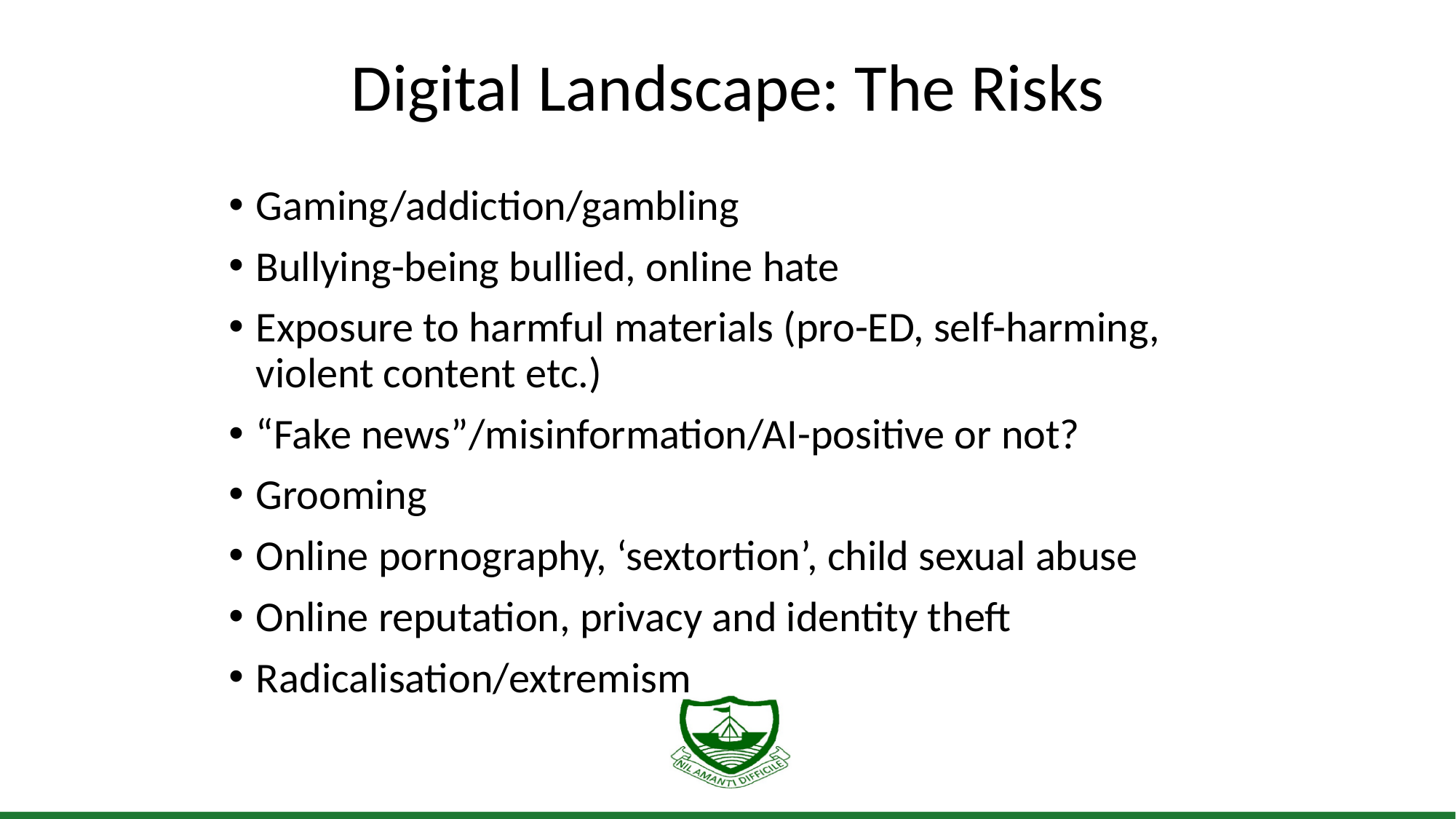

# Digital Landscape: The Risks
Gaming/addiction/gambling
Bullying-being bullied, online hate
Exposure to harmful materials (pro-ED, self-harming, violent content etc.)
“Fake news”/misinformation/AI-positive or not?
Grooming
Online pornography, ‘sextortion’, child sexual abuse
Online reputation, privacy and identity theft
Radicalisation/extremism